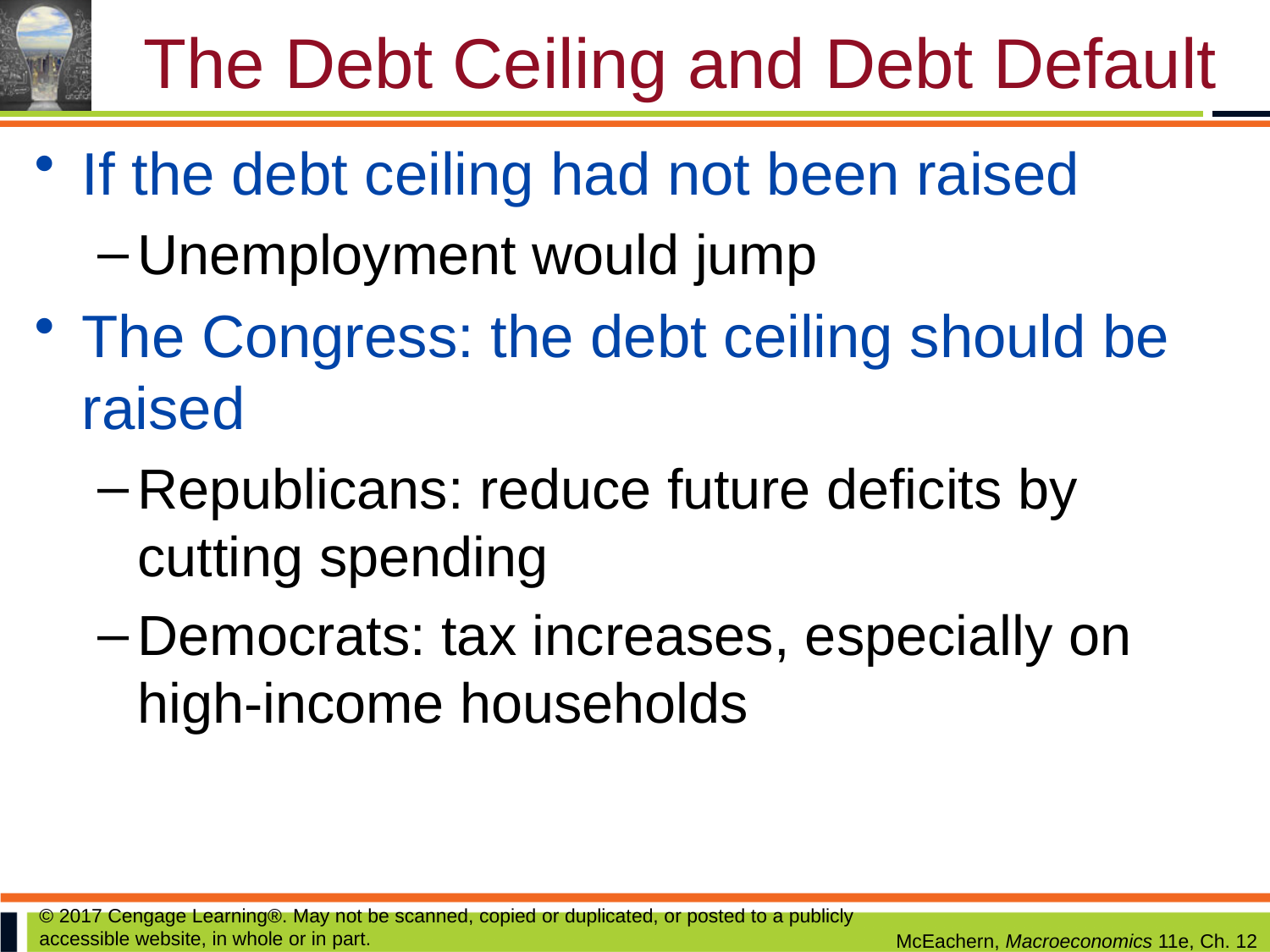

# The Debt Ceiling and Debt Default
If the debt ceiling had not been raised
Unemployment would jump
The Congress: the debt ceiling should be raised
Republicans: reduce future deficits by cutting spending
Democrats: tax increases, especially on high-income households
© 2017 Cengage Learning®. May not be scanned, copied or duplicated, or posted to a publicly accessible website, in whole or in part.